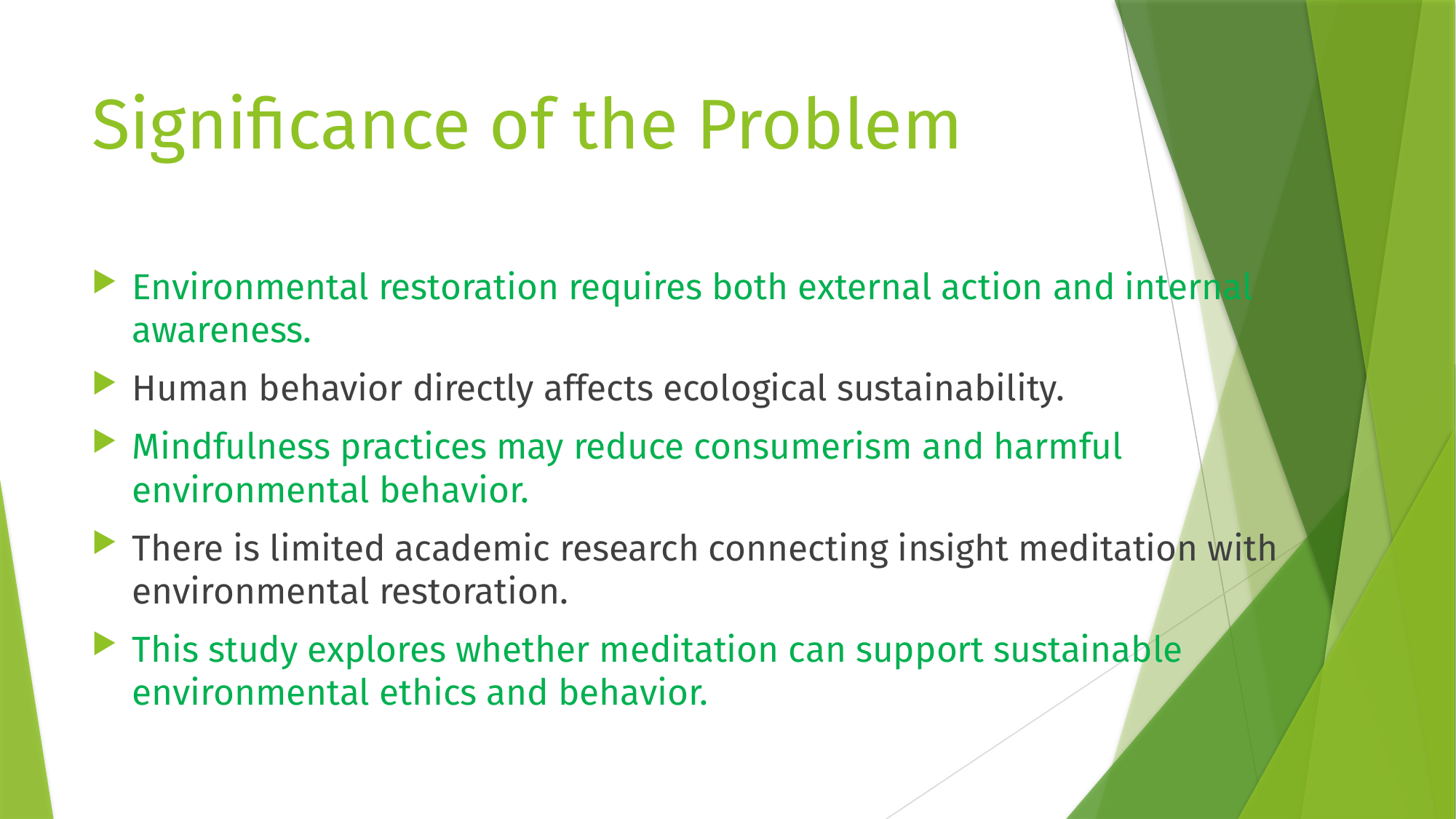

# Significance of the Problem
Environmental restoration requires both external action and internal awareness.
Human behavior directly affects ecological sustainability.
Mindfulness practices may reduce consumerism and harmful environmental behavior.
There is limited academic research connecting insight meditation with environmental restoration.
This study explores whether meditation can support sustainable environmental ethics and behavior.